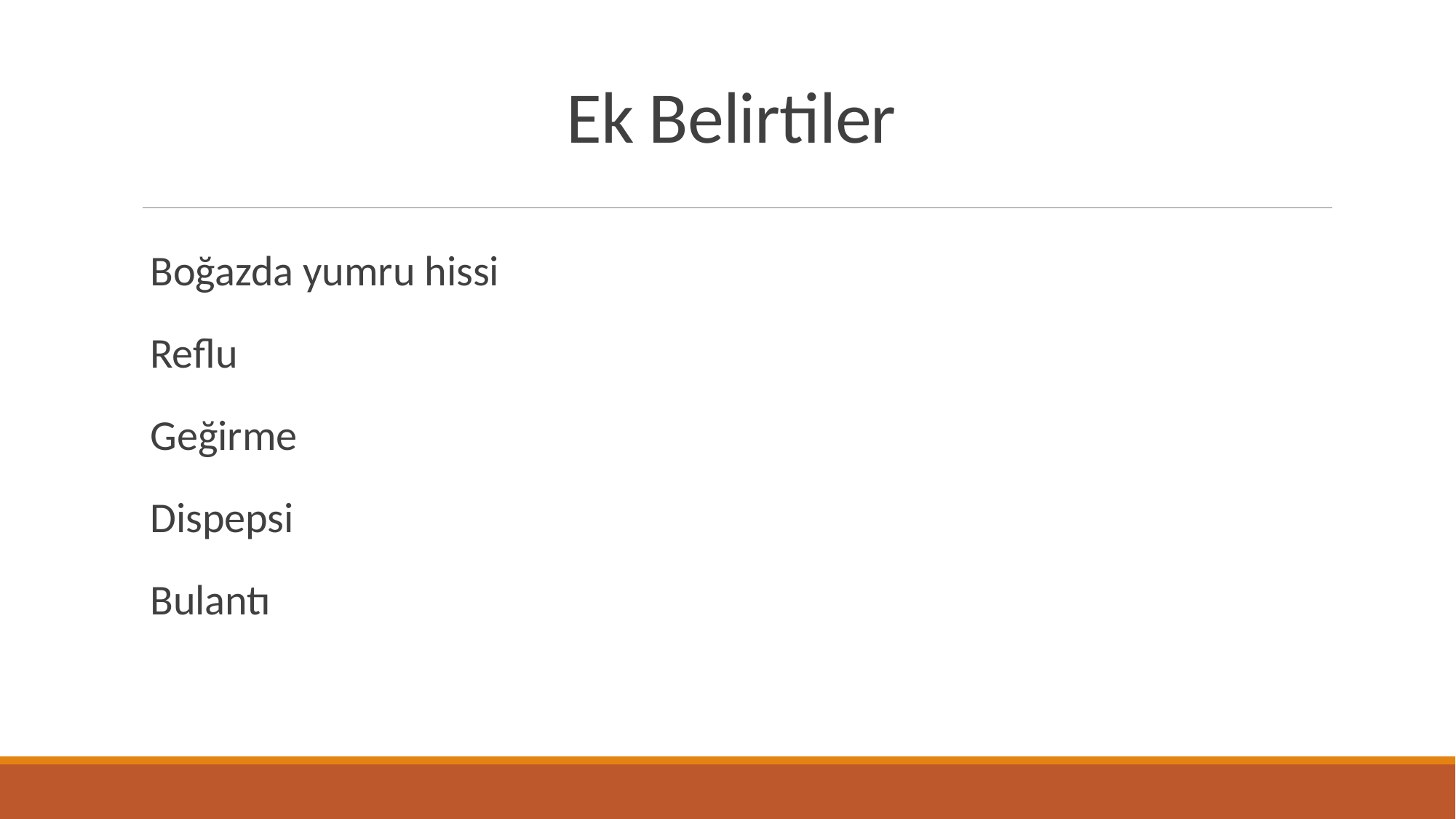

Ek Belirtiler
Boğazda yumru hissi
Reflu
Geğirme
Dispepsi
Bulantı